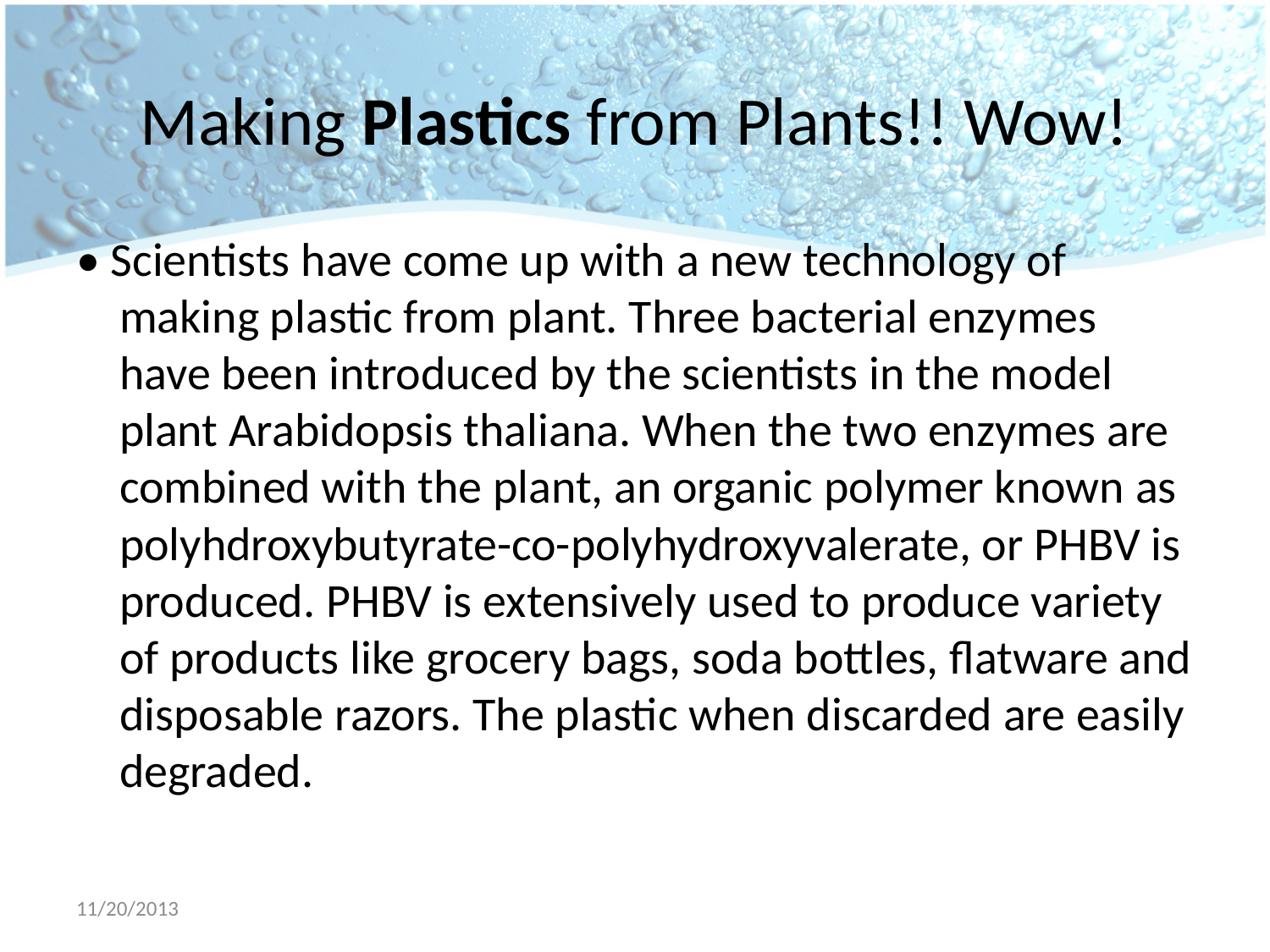

# Making Plastics from Plants!! Wow!
• Scientists have come up with a new technology of making plastic from plant. Three bacterial enzymes have been introduced by the scientists in the model plant Arabidopsis thaliana. When the two enzymes are combined with the plant, an organic polymer known as polyhdroxybutyrate-co-polyhydroxyvalerate, or PHBV is produced. PHBV is extensively used to produce variety of products like grocery bags, soda bottles, flatware and disposable razors. The plastic when discarded are easily degraded.
11/20/2013
19